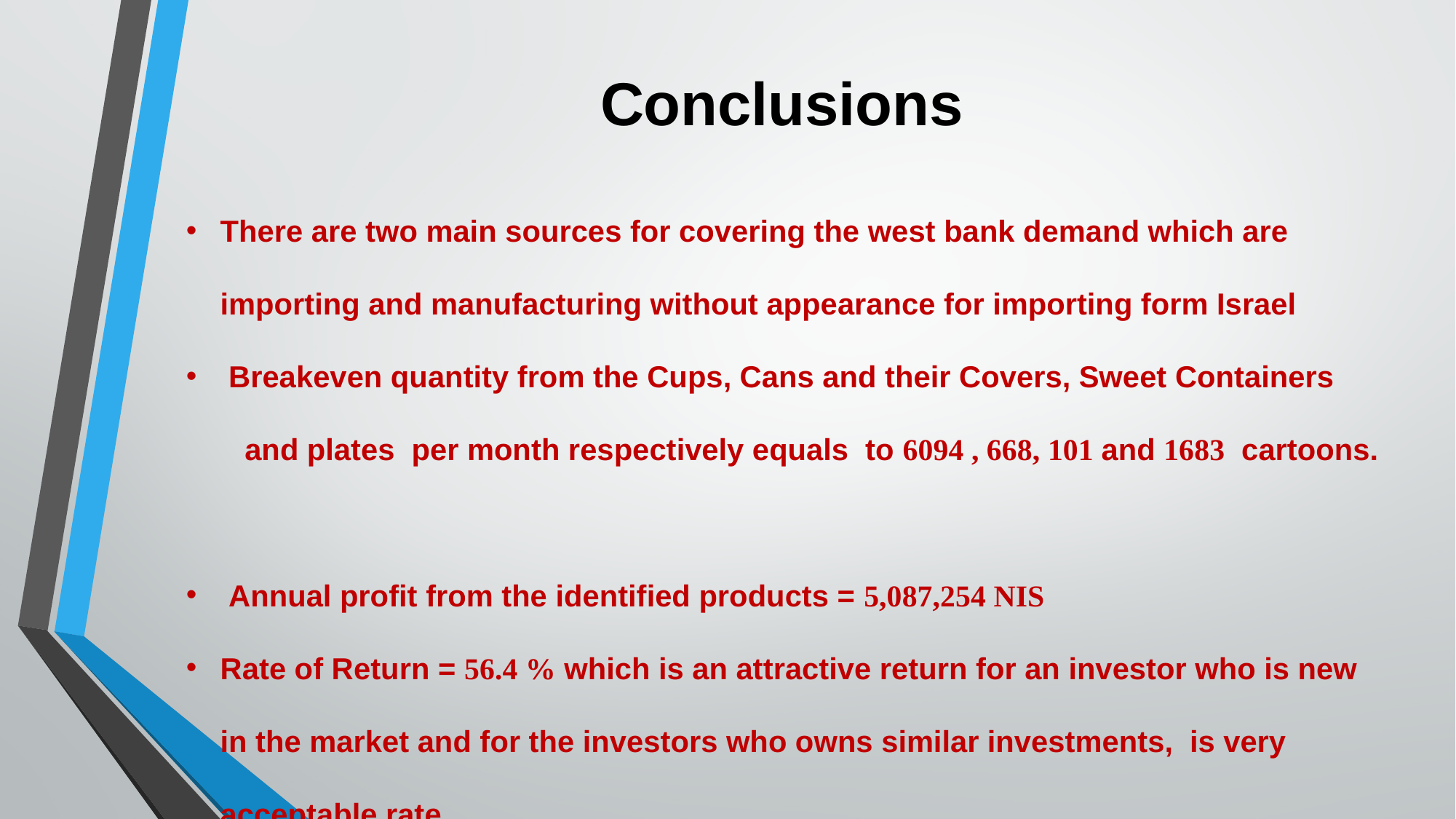

# Conclusions
There are two main sources for covering the west bank demand which are importing and manufacturing without appearance for importing form Israel
 Breakeven quantity from the Cups, Cans and their Covers, Sweet Containers
       and plates  per month respectively equals  to 6094 , 668, 101 and 1683  cartoons.
 Annual profit from the identified products = 5,087,254 NIS
Rate of Return = 56.4 % which is an attractive return for an investor who is new  in the market and for the investors who owns similar investments,  is very acceptable rate